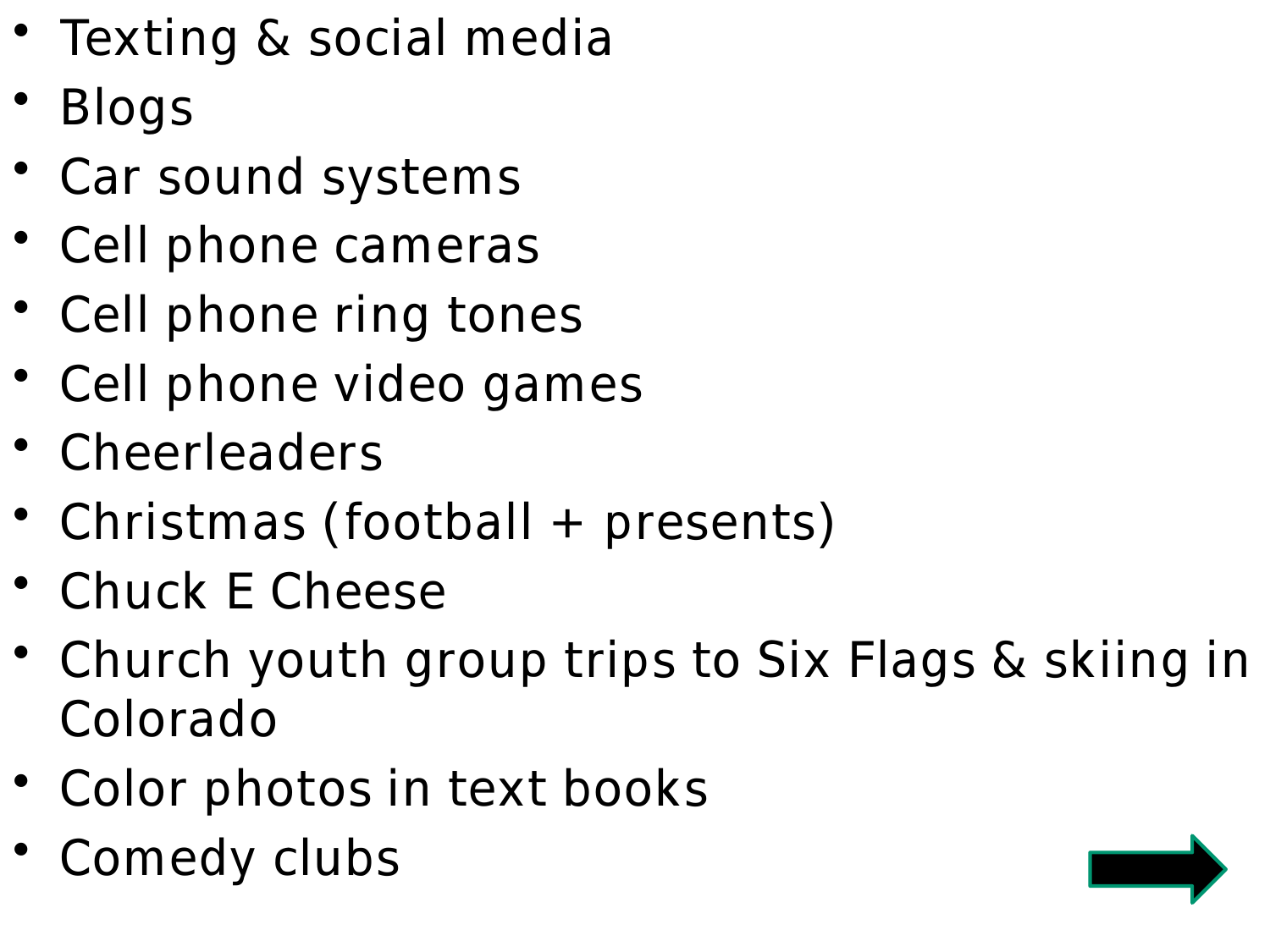

Texting & social media
Blogs
Car sound systems
Cell phone cameras
Cell phone ring tones
Cell phone video games
Cheerleaders
Christmas (football + presents)
Chuck E Cheese
Church youth group trips to Six Flags & skiing in Colorado
Color photos in text books
Comedy clubs